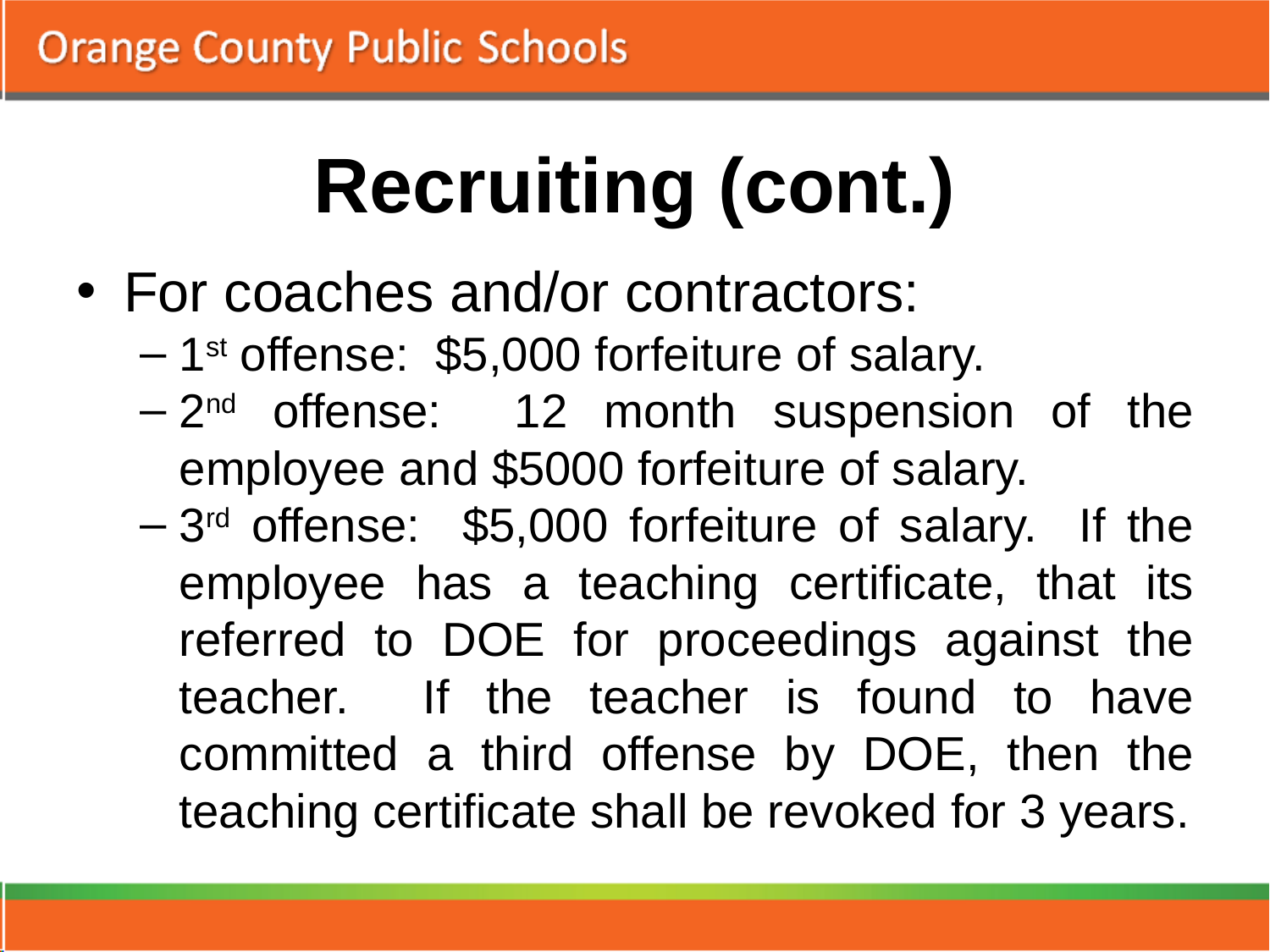

# Recruiting (cont.)
For coaches and/or contractors:
1st offense:  $5,000 forfeiture of salary.
2nd offense:  12 month suspension of the employee and $5000 forfeiture of salary.
3rd offense:  $5,000 forfeiture of salary.  If the employee has a teaching certificate, that its referred to DOE for proceedings against the teacher.  If the teacher is found to have committed a third offense by DOE, then the teaching certificate shall be revoked for 3 years.